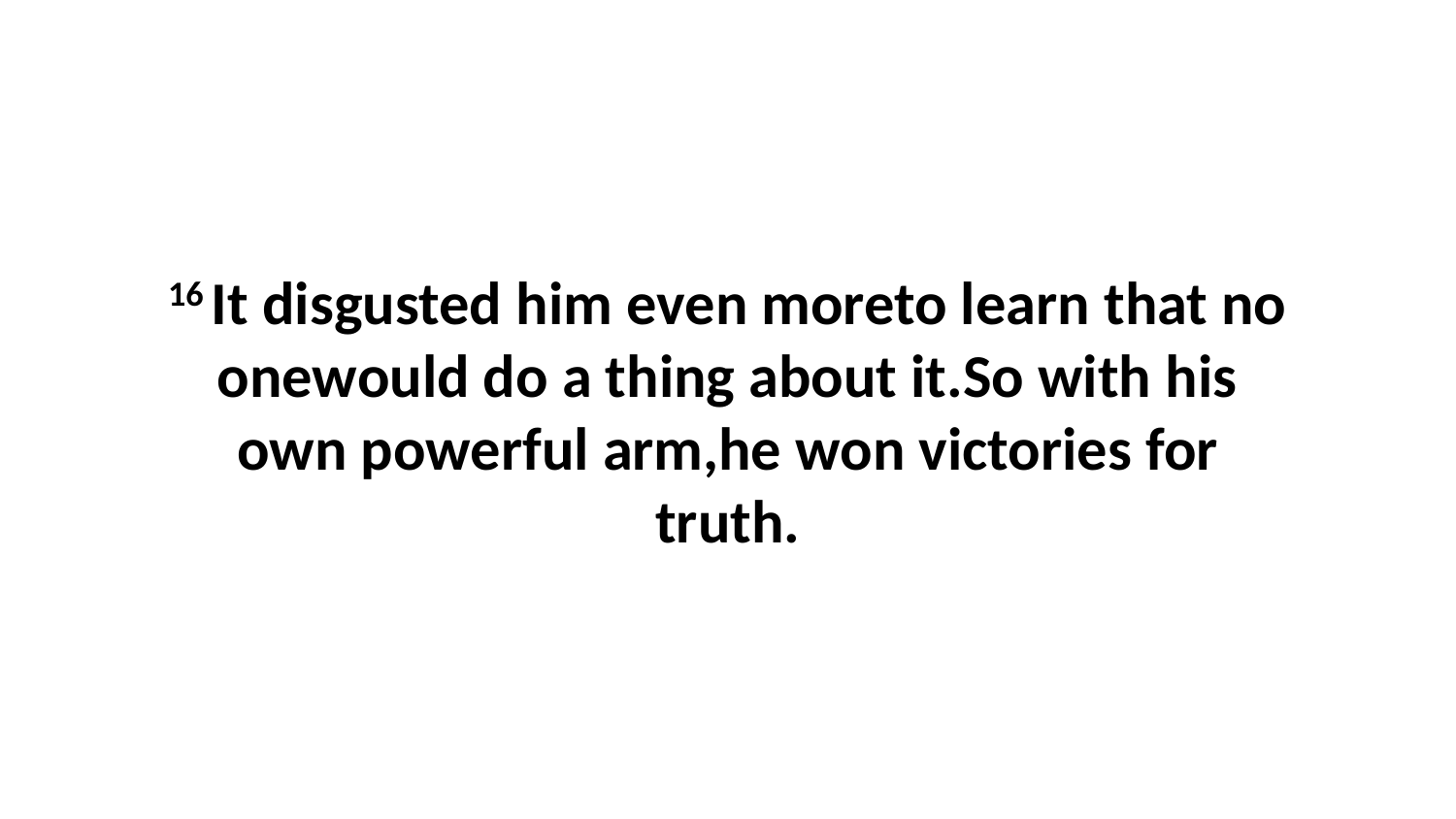

16 It disgusted him even moreto learn that no onewould do a thing about it.So with his own powerful arm,he won victories for truth.